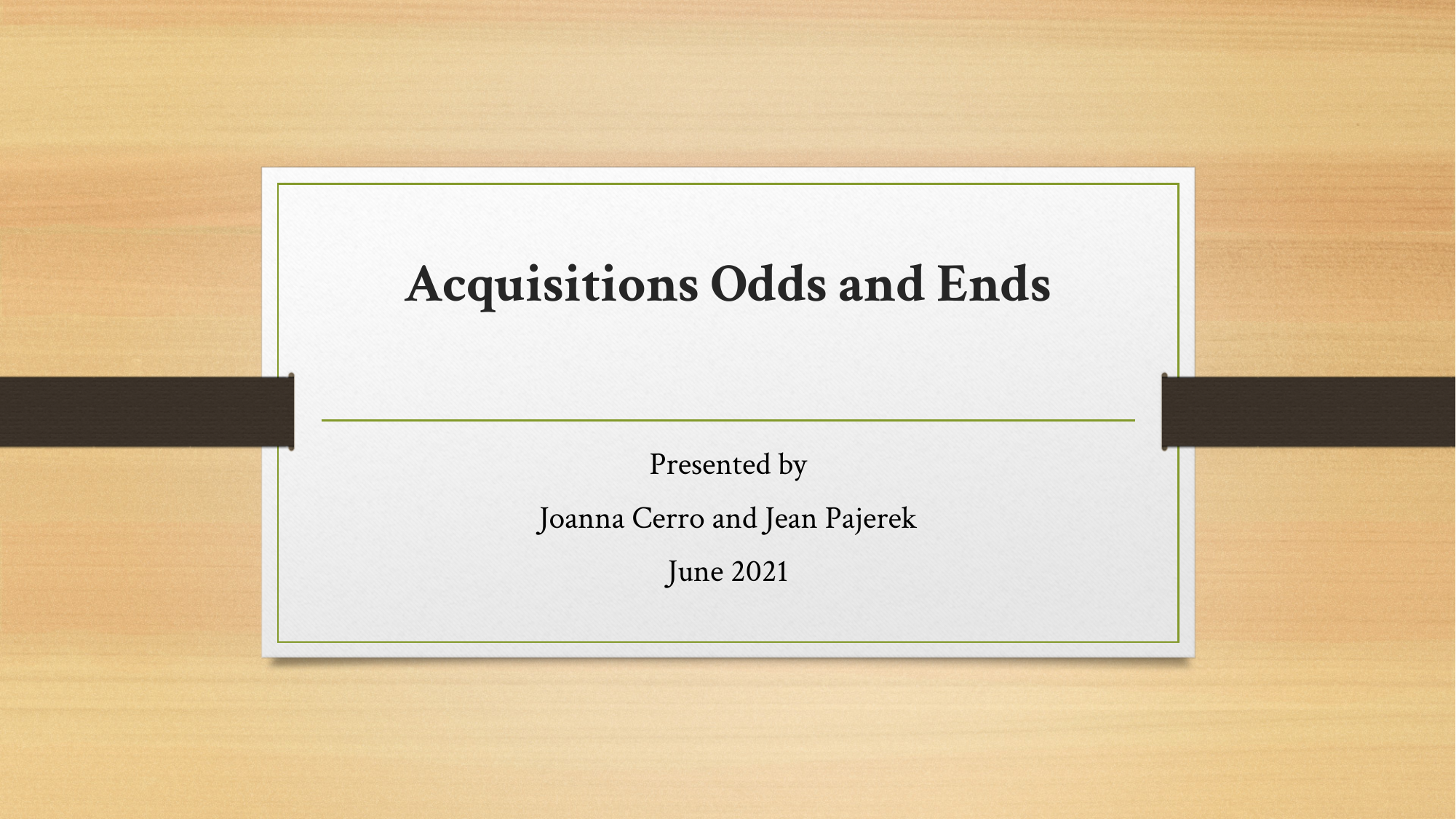

# Acquisitions Odds and Ends
Presented by
Joanna Cerro and Jean Pajerek
June 2021